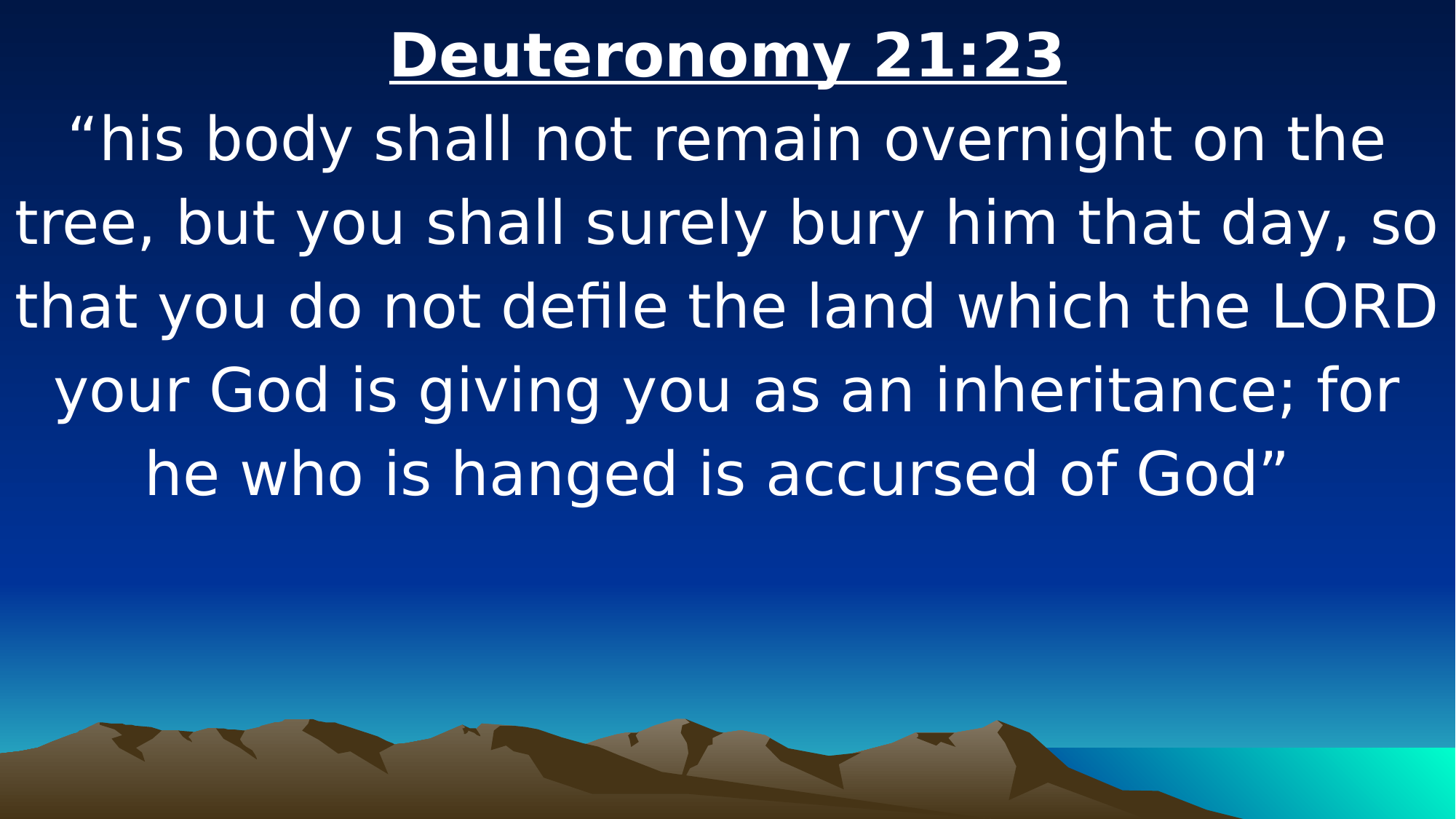

Deuteronomy 21:23
“his body shall not remain overnight on the tree, but you shall surely bury him that day, so that you do not defile the land which the LORD your God is giving you as an inheritance; for he who is hanged is accursed of God”